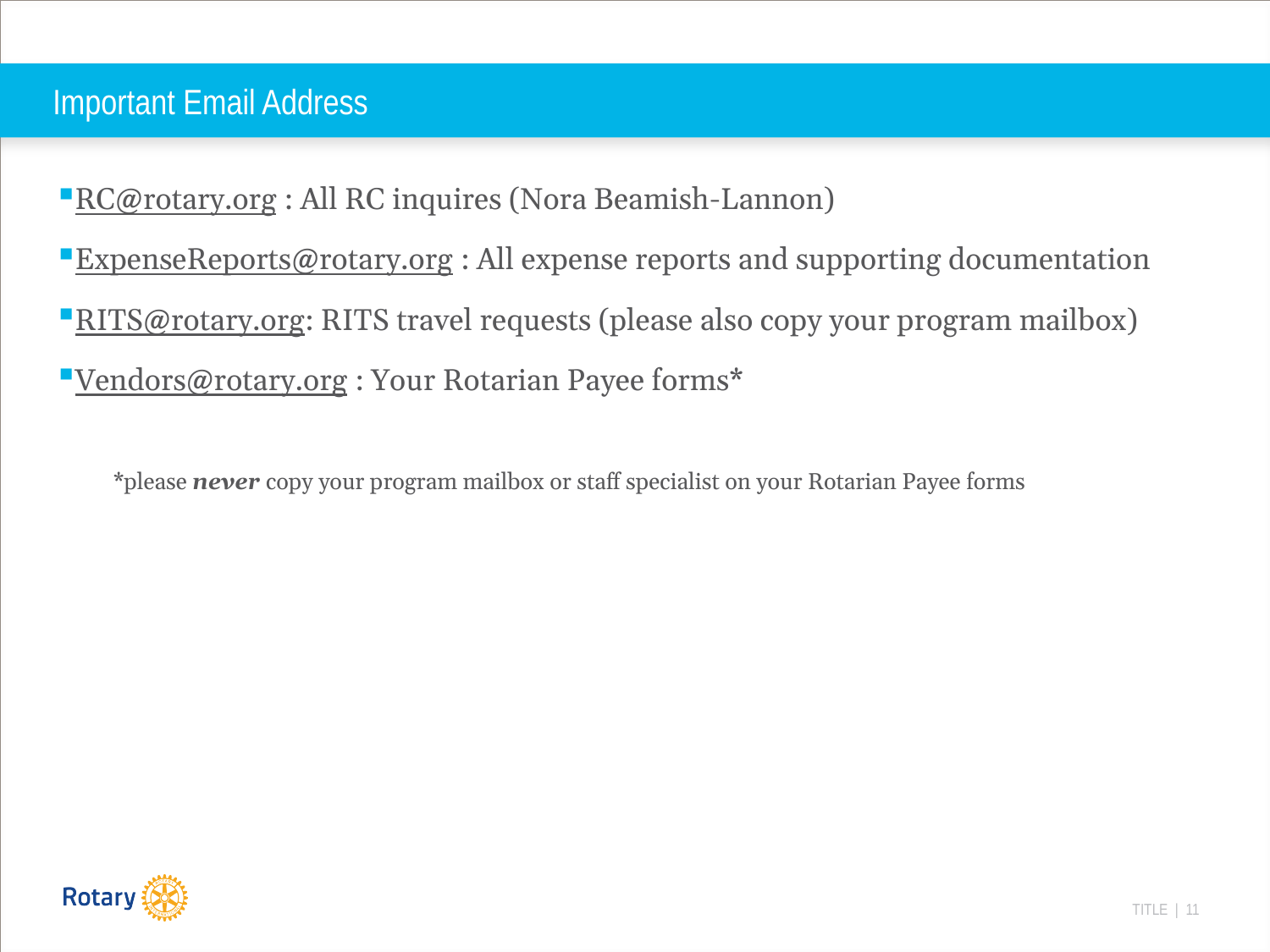

# Important Email Address
RC@rotary.org : All RC inquires (Nora Beamish-Lannon)
ExpenseReports@rotary.org : All expense reports and supporting documentation
RITS@rotary.org: RITS travel requests (please also copy your program mailbox)
Vendors@rotary.org : Your Rotarian Payee forms*

*please never copy your program mailbox or staff specialist on your Rotarian Payee forms